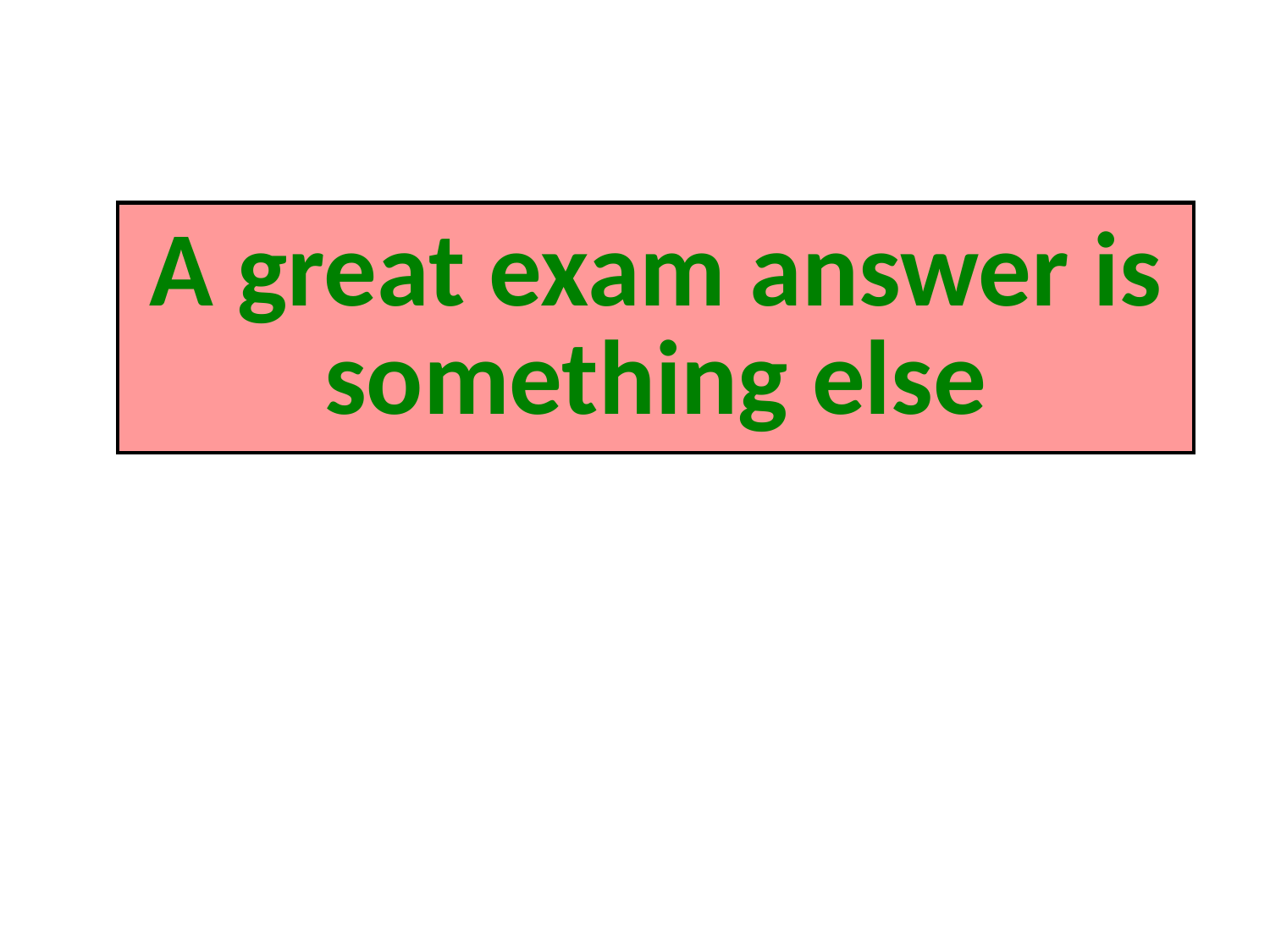

# A great exam answer is something else